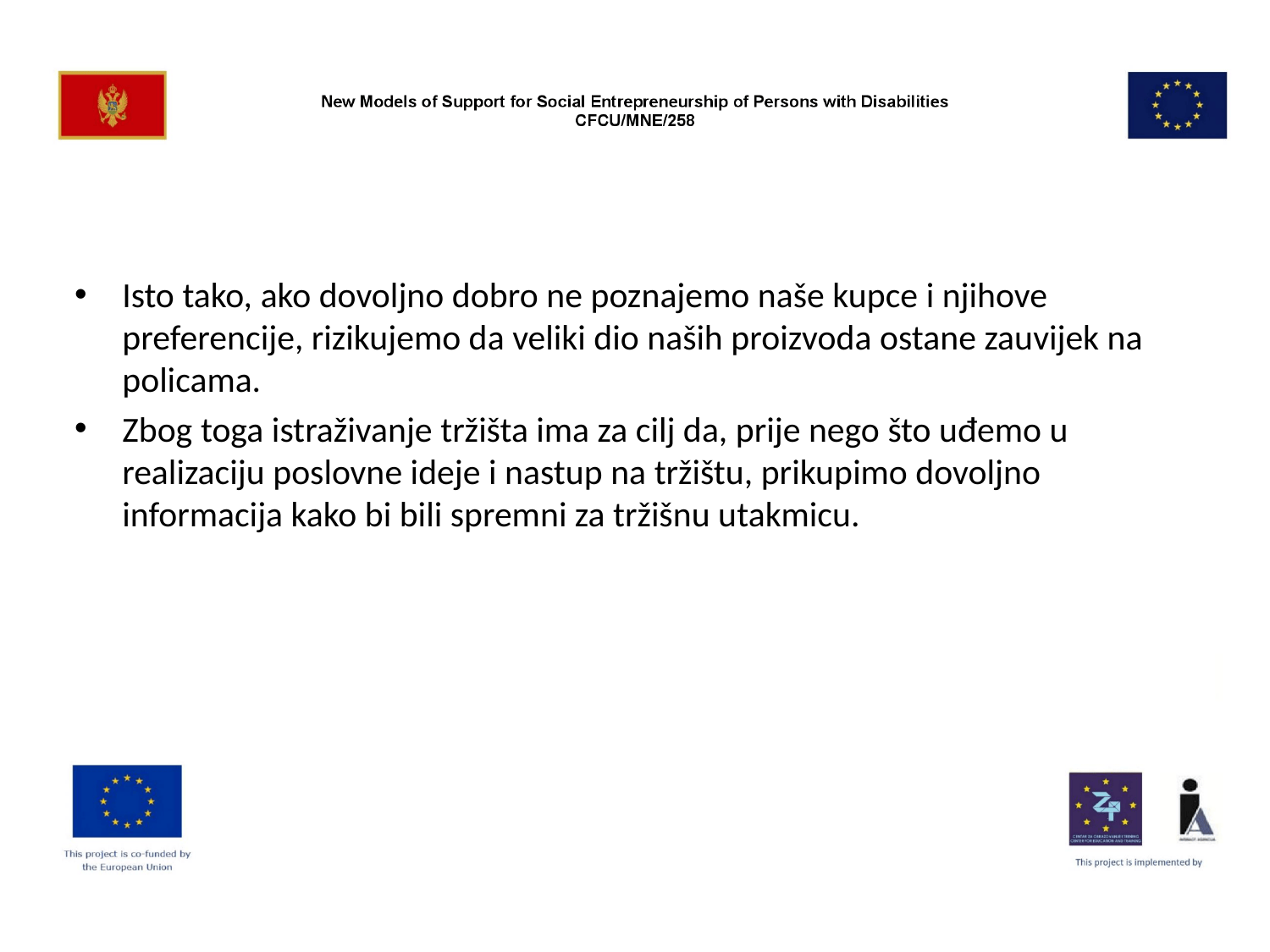

#
Isto tako, ako dovoljno dobro ne poznajemo naše kupce i njihove preferencije, rizikujemo da veliki dio naših proizvoda ostane zauvijek na policama.
Zbog toga istraživanje tržišta ima za cilj da, prije nego što uđemo u realizaciju poslovne ideje i nastup na tržištu, prikupimo dovoljno informacija kako bi bili spremni za tržišnu utakmicu.